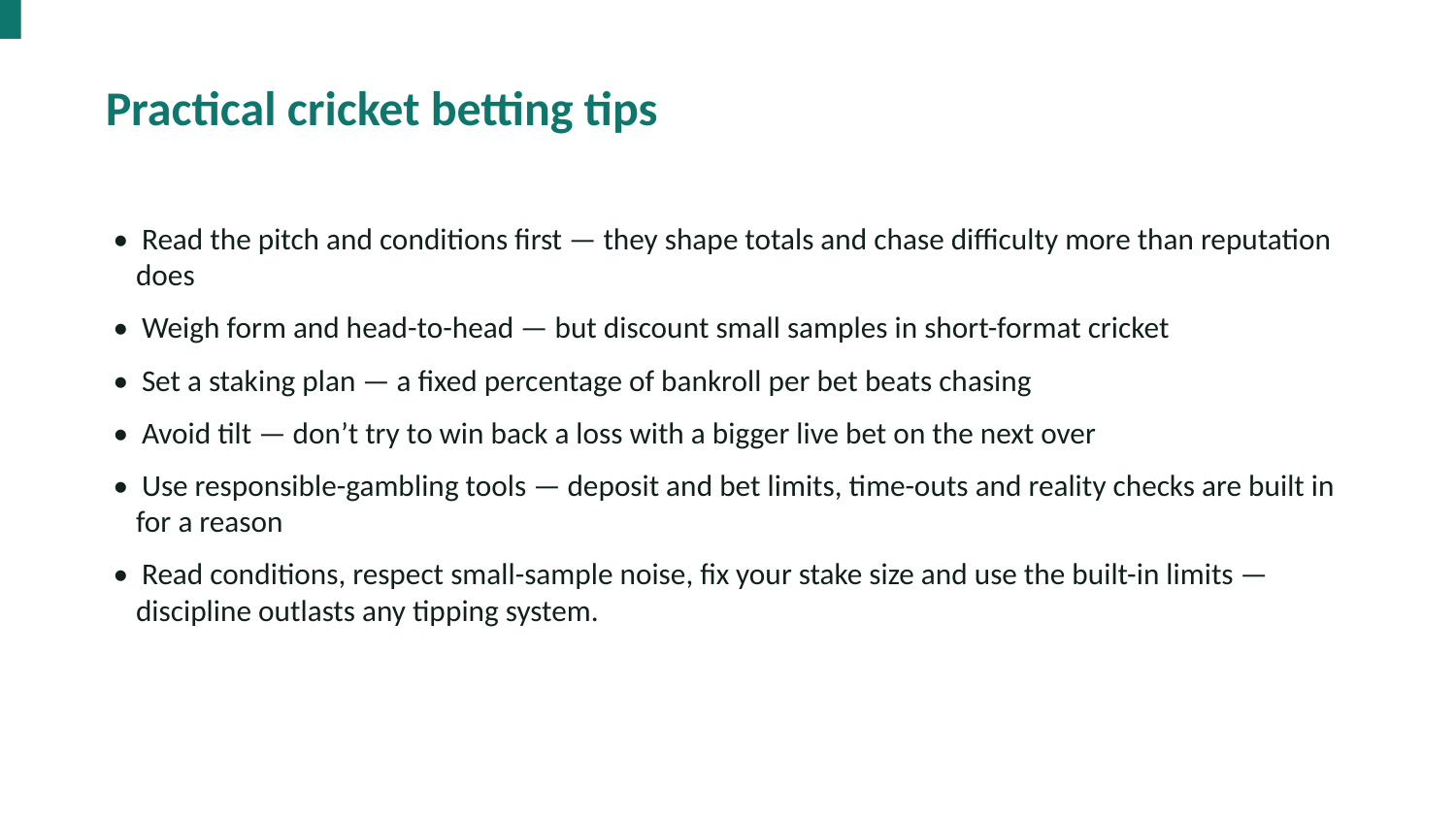

Practical cricket betting tips
•  Read the pitch and conditions first — they shape totals and chase difficulty more than reputation does
•  Weigh form and head-to-head — but discount small samples in short-format cricket
•  Set a staking plan — a fixed percentage of bankroll per bet beats chasing
•  Avoid tilt — don’t try to win back a loss with a bigger live bet on the next over
•  Use responsible-gambling tools — deposit and bet limits, time-outs and reality checks are built in for a reason
•  Read conditions, respect small-sample noise, fix your stake size and use the built-in limits — discipline outlasts any tipping system.